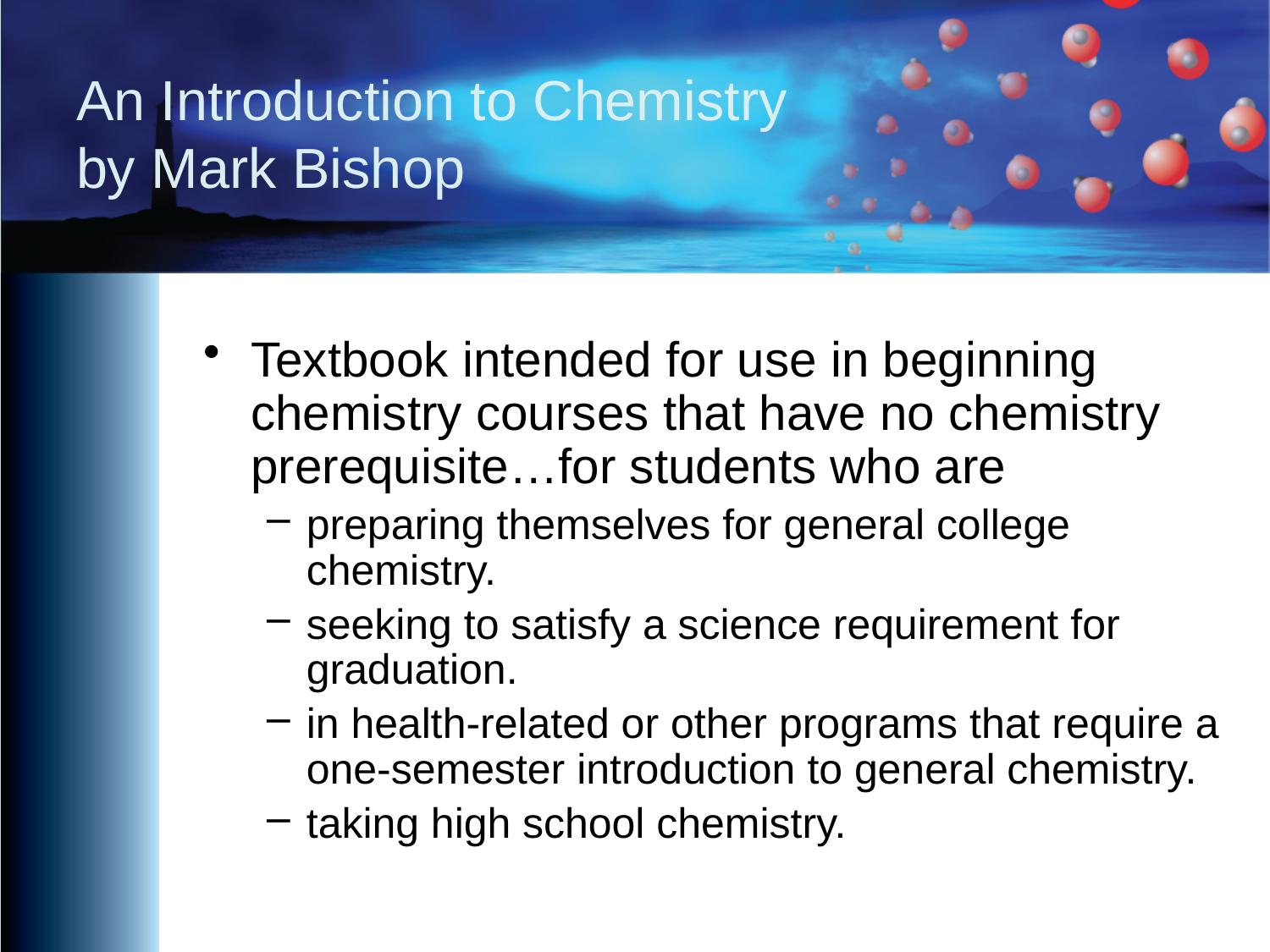

# An Introduction to Chemistry by Mark Bishop
Textbook intended for use in beginning chemistry courses that have no chemistry prerequisite…for students who are
preparing themselves for general college chemistry.
seeking to satisfy a science requirement for graduation.
in health-related or other programs that require a one-semester introduction to general chemistry.
taking high school chemistry.